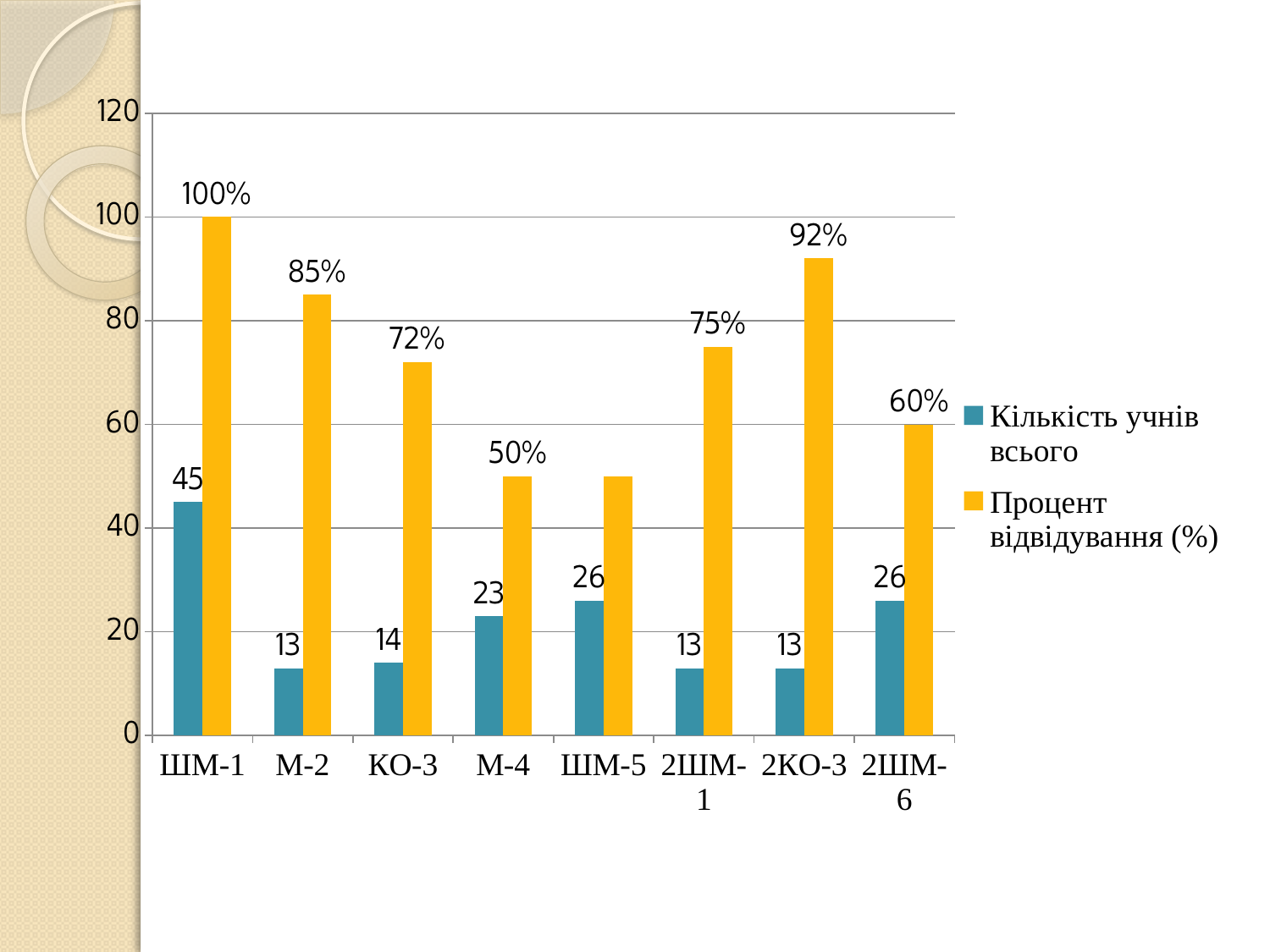

### Chart

| Category | Кількість учнів всього | Процент відвідування (%) |
|---|---|---|
| ШМ-1 | 45.0 | 100.0 |
| М-2 | 13.0 | 85.0 |
| КО-3 | 14.0 | 72.0 |
| М-4 | 23.0 | 50.0 |
| ШМ-5 | 26.0 | 50.0 |
| 2ШМ-1 | 13.0 | 75.0 |
| 2КО-3 | 13.0 | 92.0 |
| 2ШМ-6 | 26.0 | 60.0 |